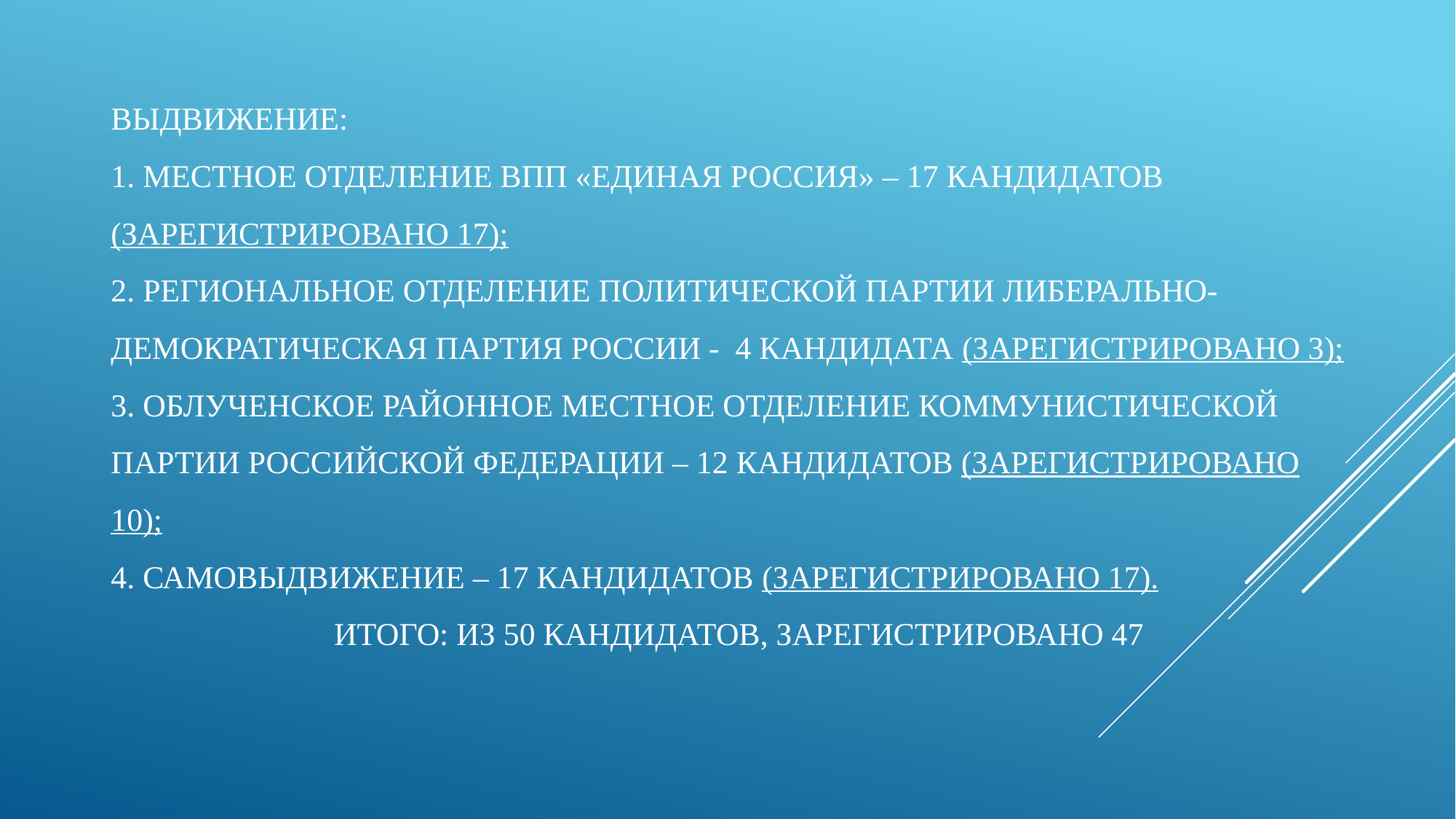

# Выдвижение: 1. Местное отделение ВПП «ЕДИНАЯ РОССИЯ» – 17 кандидатов (зарегистрировано 17); 2. Региональное отделение Политической партии Либерально-демократическая партия России -  4 кандидата (зарегистрировано 3); 3. Облученское районное местное отделение Коммунистической партии Российской Федерации – 12 кандидатов (зарегистрировано 10); 4. Самовыдвижение – 17 кандидатов (зарегистрировано 17). ИТОГО: из 50 кандидатов, зарегистрировано 47